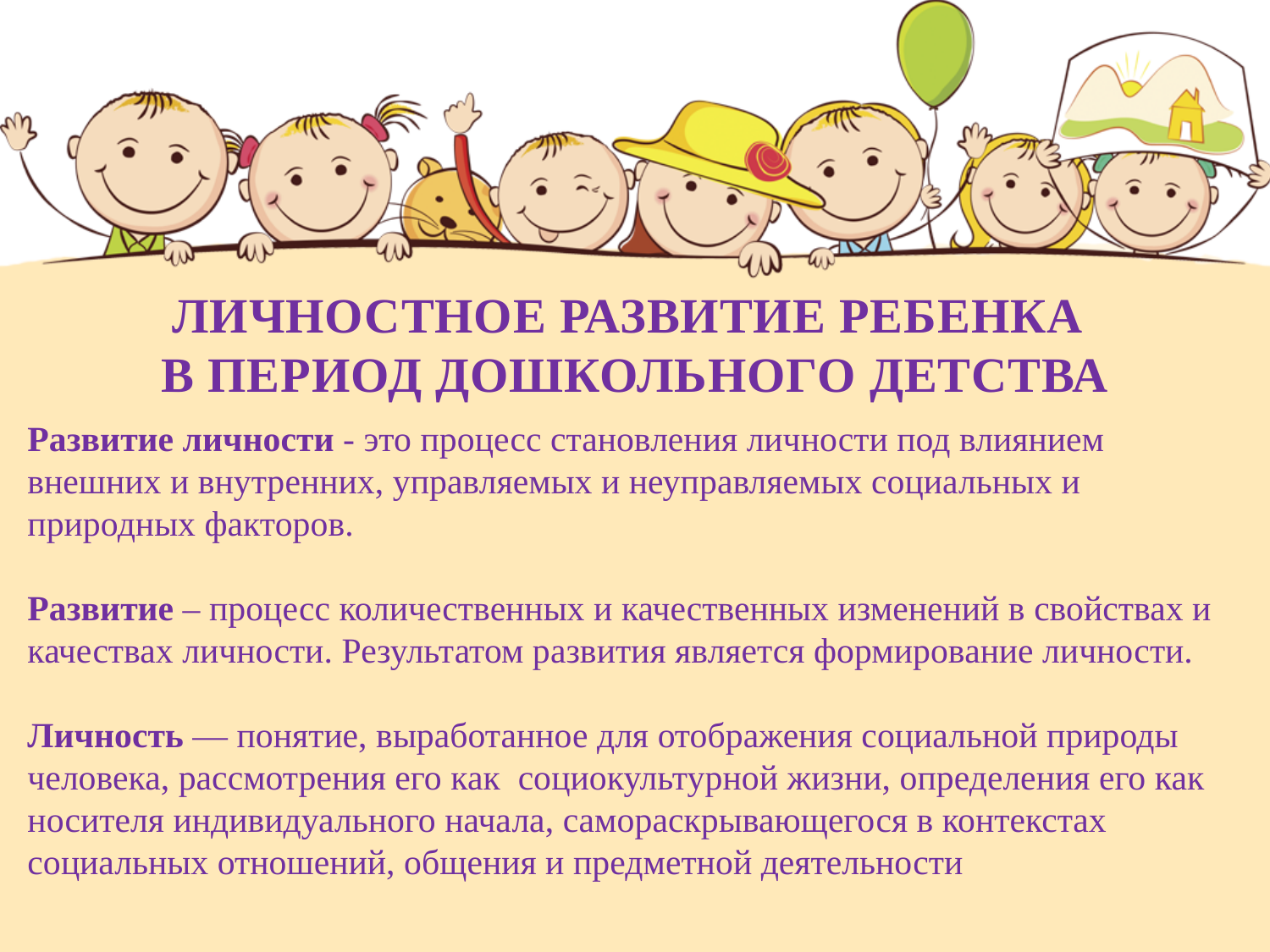

ЛИЧНОСТНОЕ РАЗВИТИЕ РЕБЕНКА
В ПЕРИОД ДОШКОЛЬНОГО ДЕТСТВА
Развитие личности - это процесс становления личности под влиянием внешних и внутренних, управляемых и неуправляемых социальных и природных факторов.

Развитие – процесс количественных и качественных изменений в свойствах и качествах личности. Результатом развития является формирование личности.

Личность — понятие, выработанное для отображения социальной природы человека, рассмотрения его как  социокультурной жизни, определения его как носителя индивидуального начала, самораскрывающегося в контекстах социальных отношений, общения и предметной деятельности